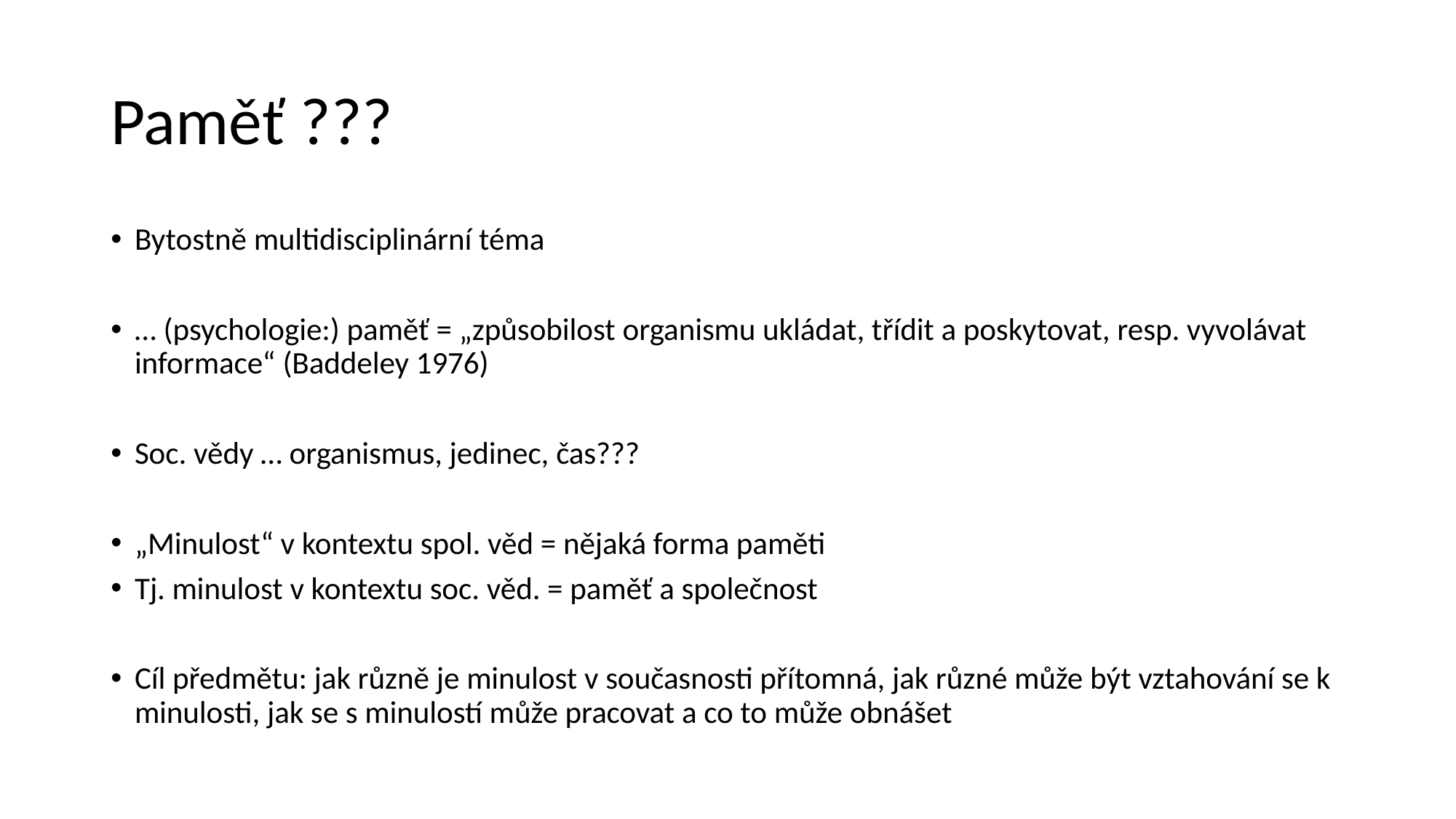

# Paměť ???
Bytostně multidisciplinární téma

… (psychologie:) paměť = „způsobilost organismu ukládat, třídit a poskytovat, resp. vyvolávat informace“ (Baddeley 1976)

Soc. vědy … organismus, jedinec, čas???

„Minulost“ v kontextu spol. věd = nějaká forma paměti
Tj. minulost v kontextu soc. věd. = paměť a společnost

Cíl předmětu: jak různě je minulost v současnosti přítomná, jak různé může být vztahování se k minulosti, jak se s minulostí může pracovat a co to může obnášet